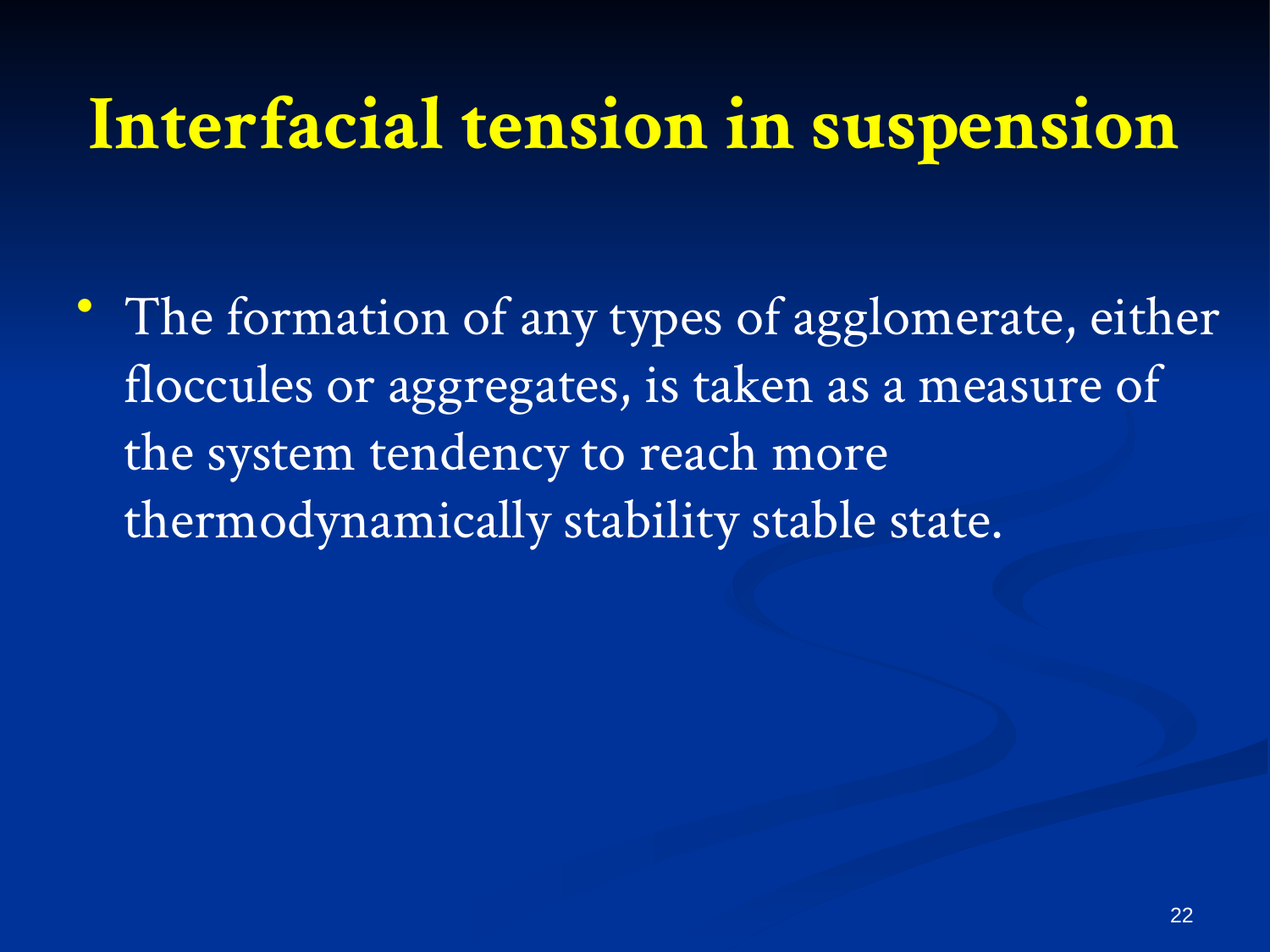

# Interfacial tension in suspension
The formation of any types of agglomerate, either floccules or aggregates, is taken as a measure of the system tendency to reach more thermodynamically stability stable state.
22